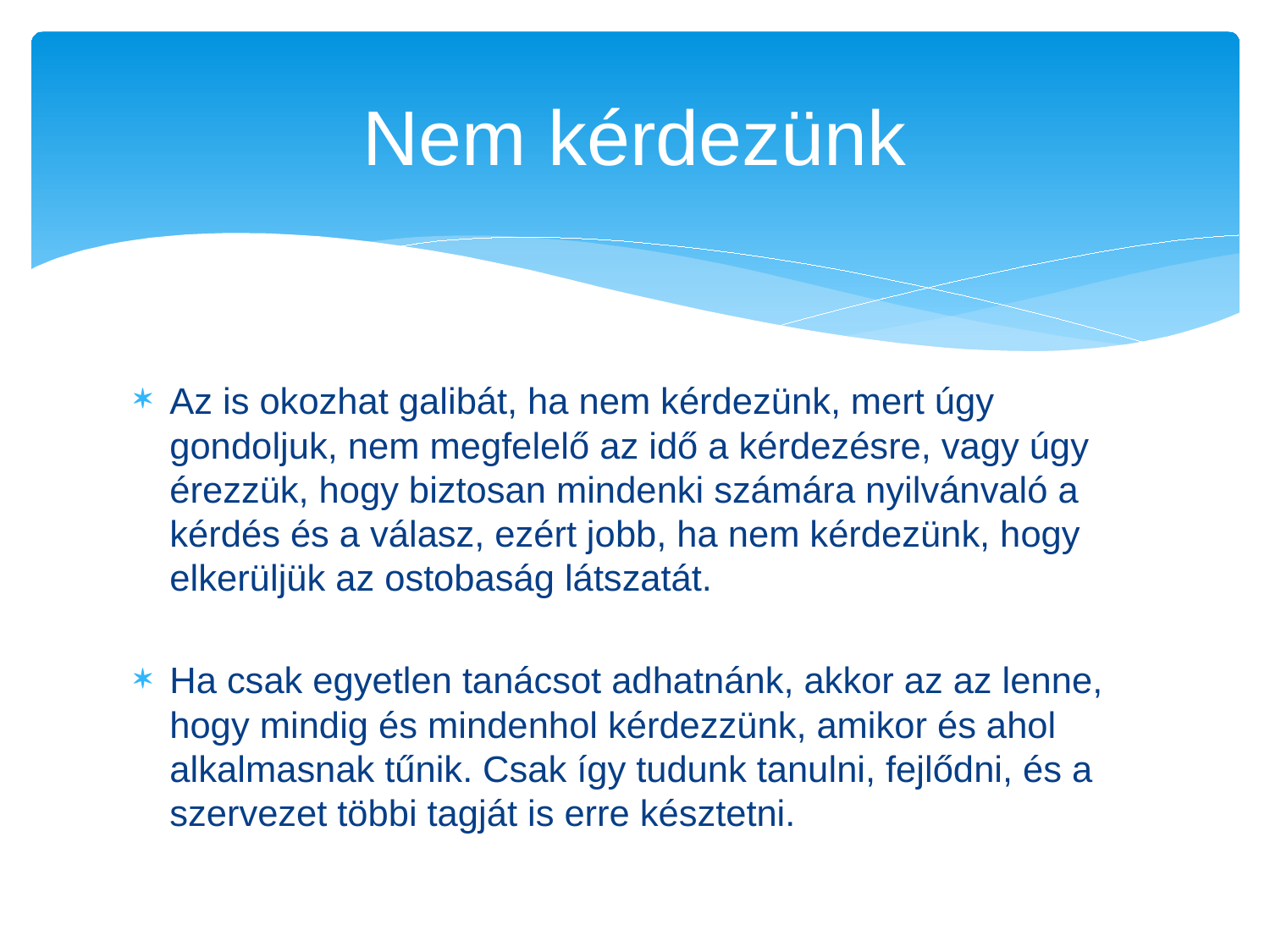

# Nem kérdezünk
Az is okozhat galibát, ha nem kérdezünk, mert úgy gondoljuk, nem megfelelő az idő a kérdezésre, vagy úgy érezzük, hogy biztosan mindenki számára nyilvánvaló a kérdés és a válasz, ezért jobb, ha nem kérdezünk, hogy elkerüljük az ostobaság látszatát.

Ha csak egyetlen tanácsot adhatnánk, akkor az az lenne, hogy mindig és mindenhol kérdezzünk, amikor és ahol alkalmasnak tűnik. Csak így tudunk tanulni, fejlődni, és a szervezet többi tagját is erre késztetni.